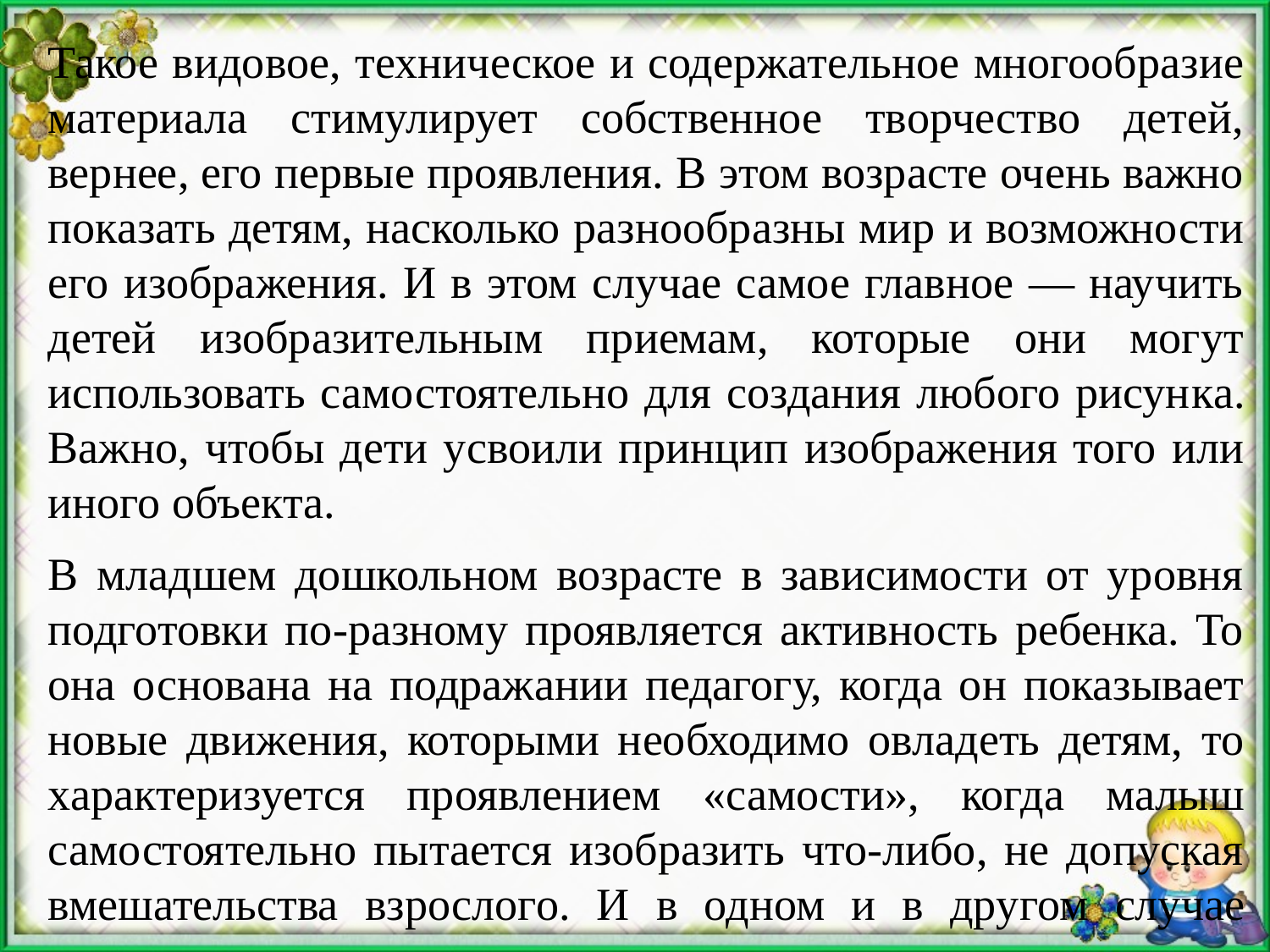

Такое видовое, техническое и содержательное многообразие мате­риала стимулирует собственное творчество детей, вернее, его первые проявления. В этом возрасте очень важно показать детям, насколько разнообразны мир и возможности его изображения. И в этом случае самое главное — научить детей изобразительным приемам, которые они могут использовать самостоятельно для создания любого рисун­ка. Важно, чтобы дети усвоили принцип изображения того или ино­го объекта.
В младшем дошкольном возрасте в зависимости от уровня под­готовки по-разному проявляется активность ребенка. То она осно­вана на подражании педагогу, когда он показывает новые движения, которыми необходимо овладеть детям, то характеризуется проявле­нием «самости», когда малыш самостоятельно пытается изобразить что-либо, не допуская вмешательства взрослого. И в одном и в дру­гом случае педагог остается направляющим процесс рисования, во­время корректируя деятельность детей, не разрушая творческой инициативы.